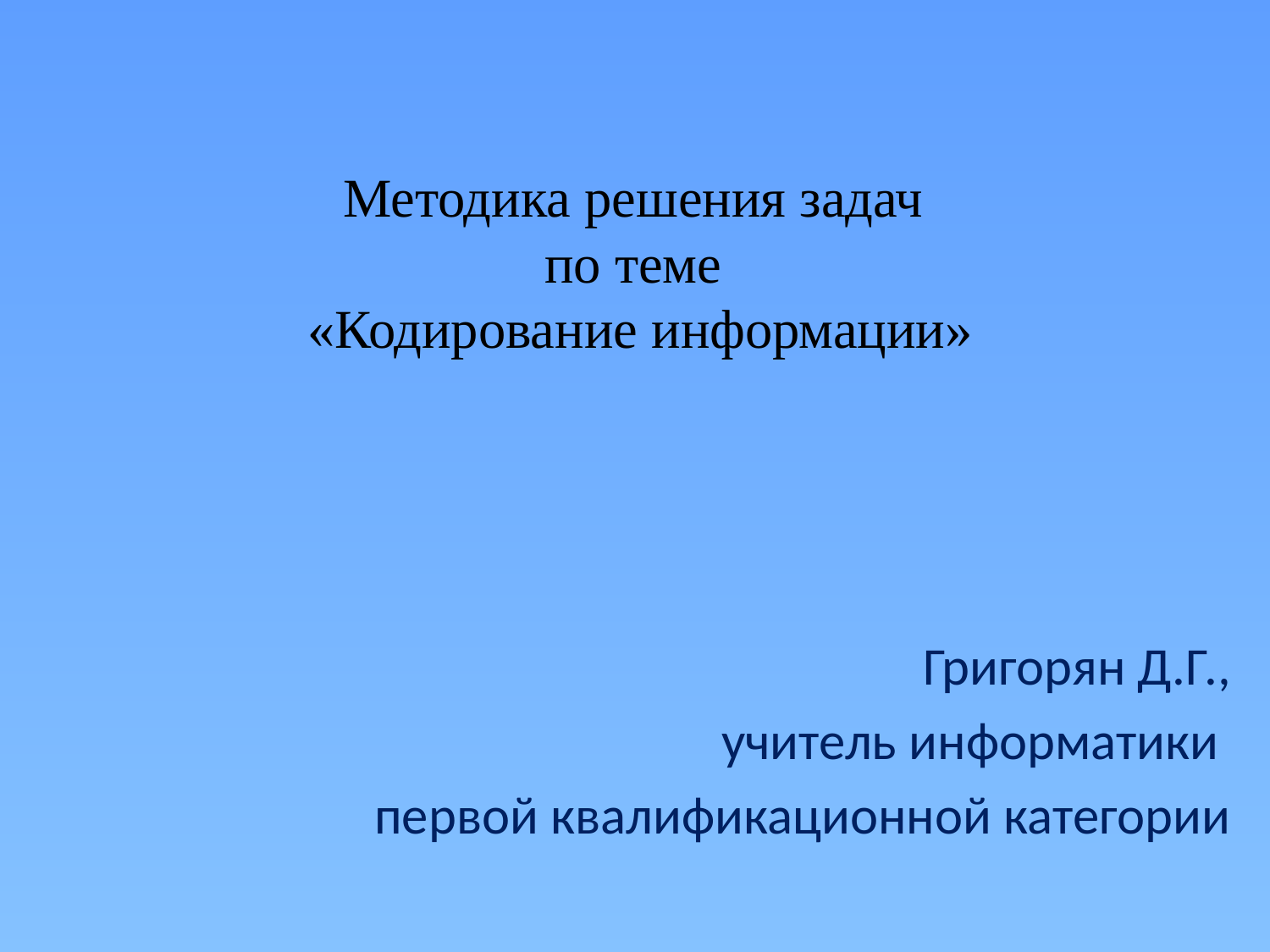

# Методика решения задач по теме «Кодирование информации»
Григорян Д.Г.,
учитель информатики
первой квалификационной категории